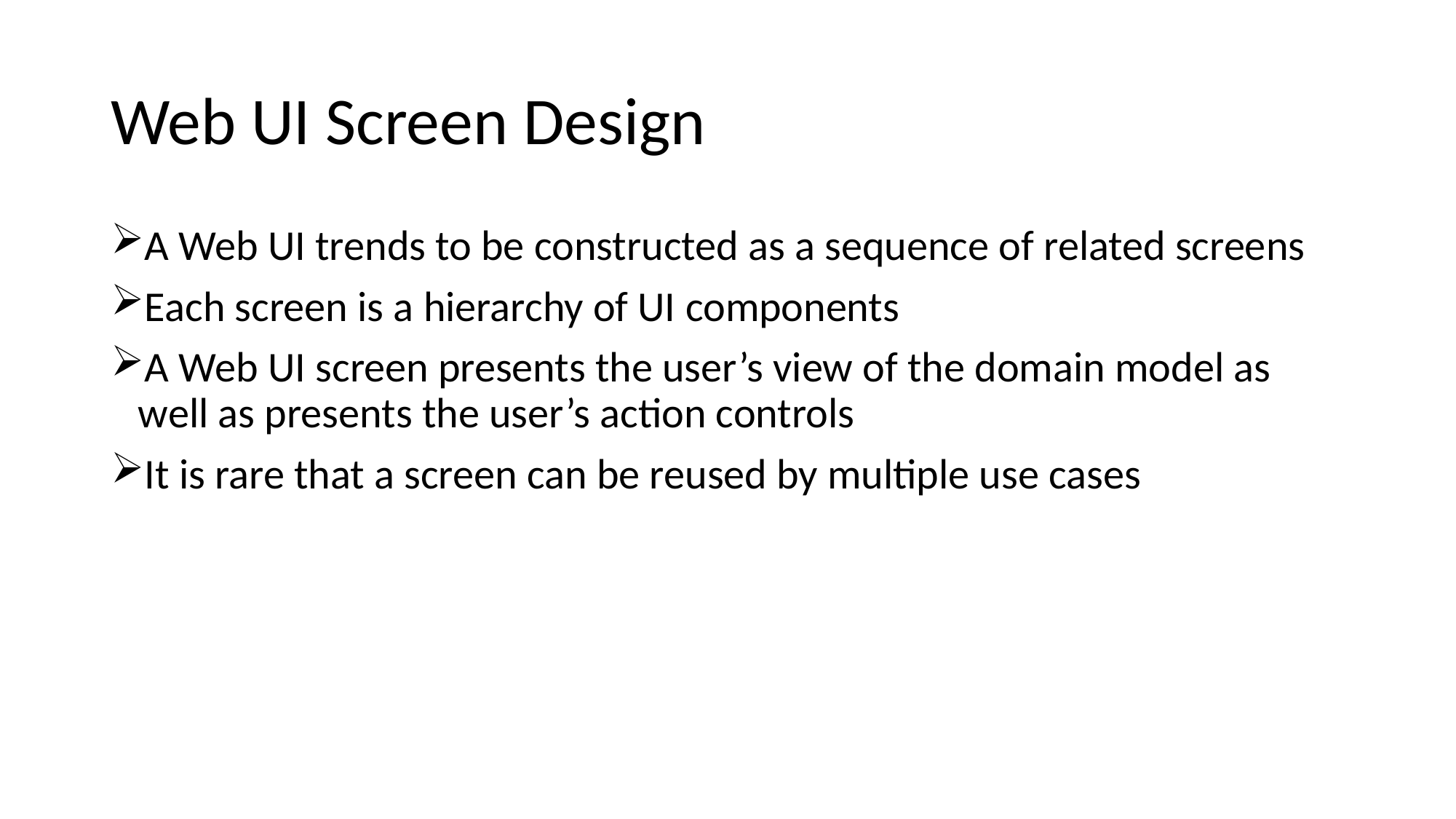

# Web UI Screen Design
A Web UI trends to be constructed as a sequence of related screens
Each screen is a hierarchy of UI components
A Web UI screen presents the user’s view of the domain model as well as presents the user’s action controls
It is rare that a screen can be reused by multiple use cases